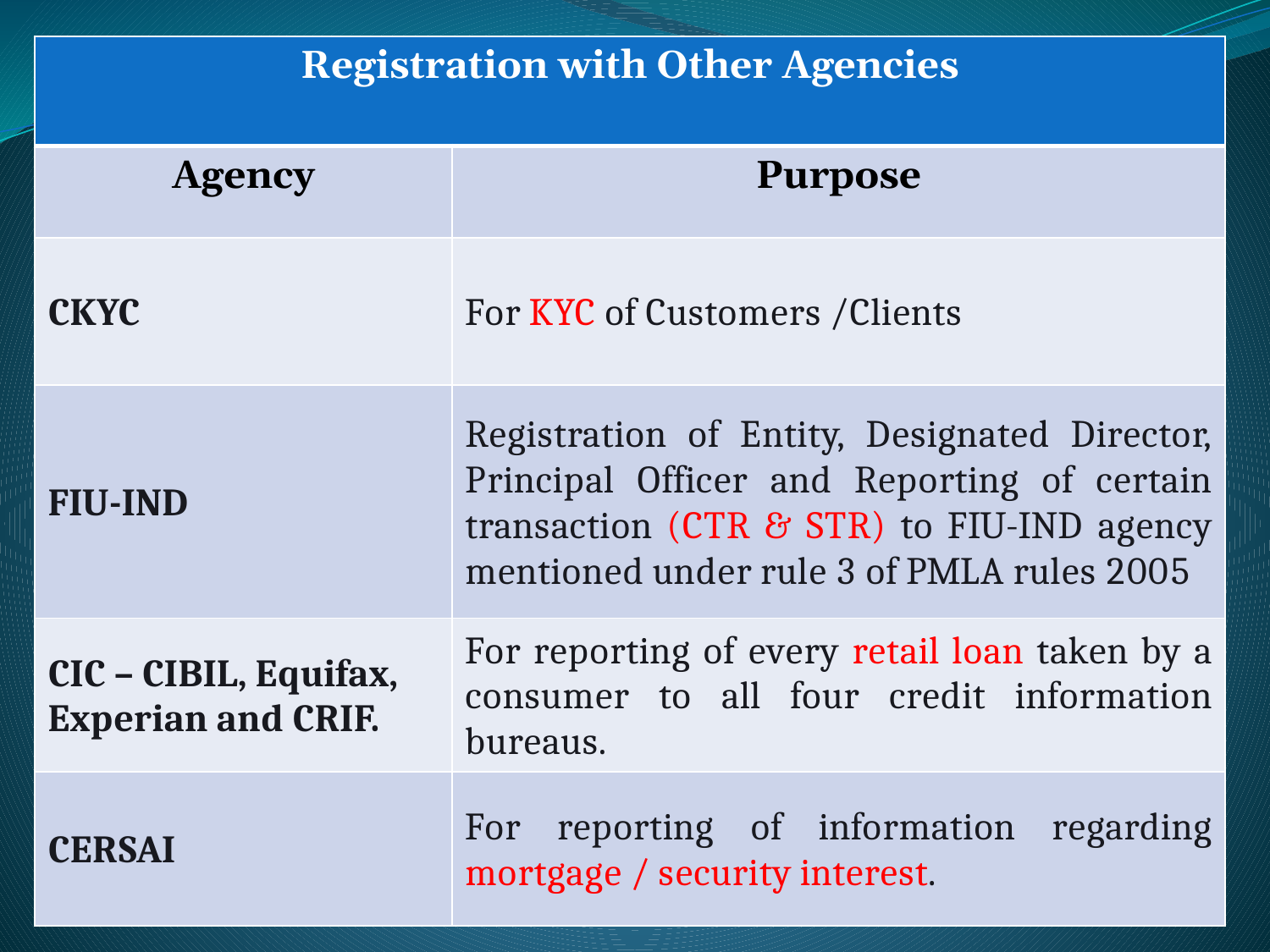

| Registration with Other Agencies |  |
| --- | --- |
| Agency | Purpose |
| CKYC | For KYC of Customers /Clients |
| FIU-IND | Registration of Entity, Designated Director, Principal Officer and Reporting of certain transaction (CTR & STR) to FIU-IND agency mentioned under rule 3 of PMLA rules 2005 |
| CIC – CIBIL, Equifax, Experian and CRIF. | For reporting of every retail loan taken by a consumer to all four credit information bureaus. |
| CERSAI | For reporting of information regarding mortgage / security interest. |